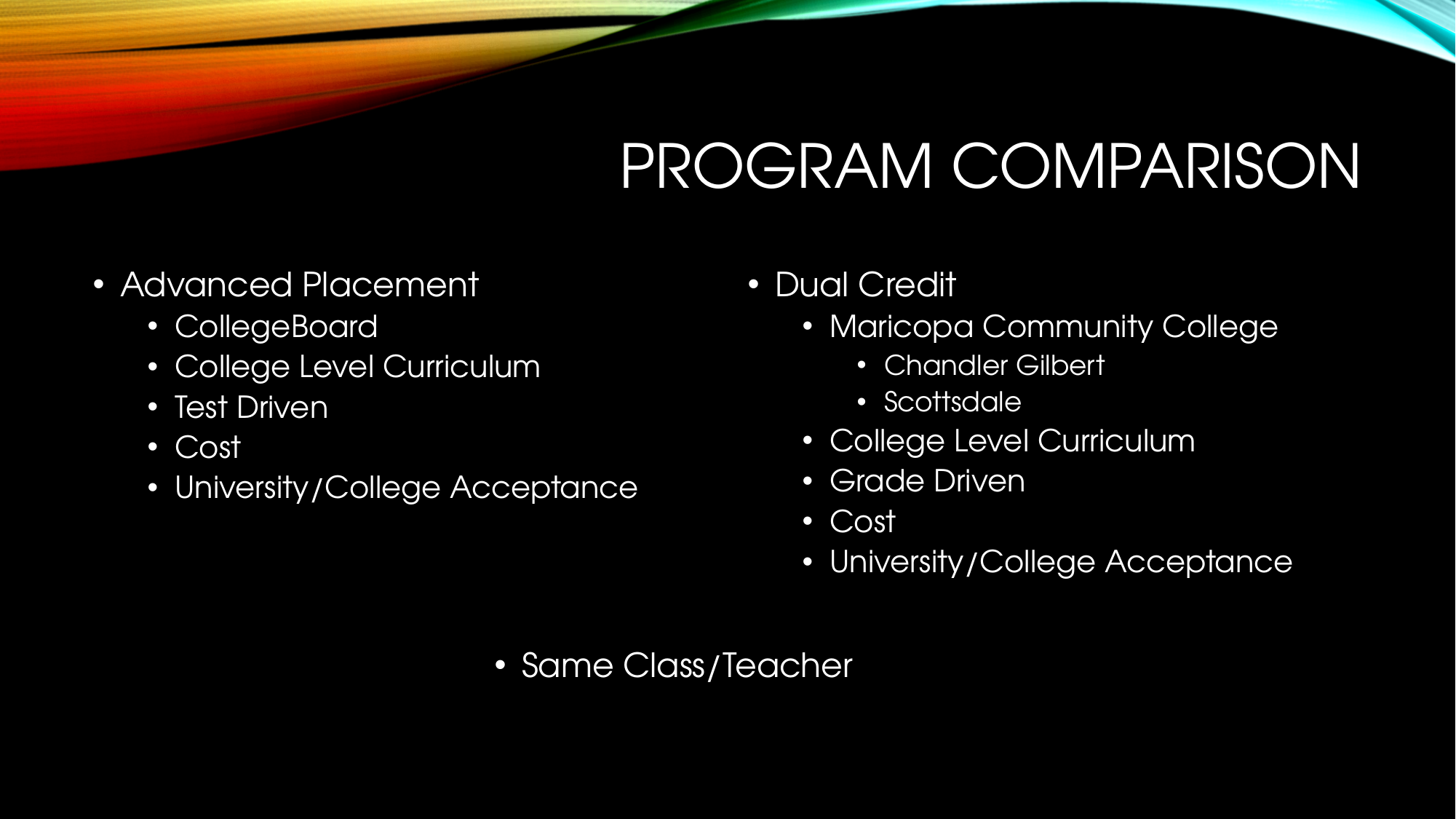

# Program comparison
Advanced Placement
CollegeBoard
College Level Curriculum
Test Driven
Cost
University/College Acceptance

Dual Credit
Maricopa Community College
Chandler Gilbert
Scottsdale
College Level Curriculum
Grade Driven
Cost
University/College Acceptance
Same Class/Teacher